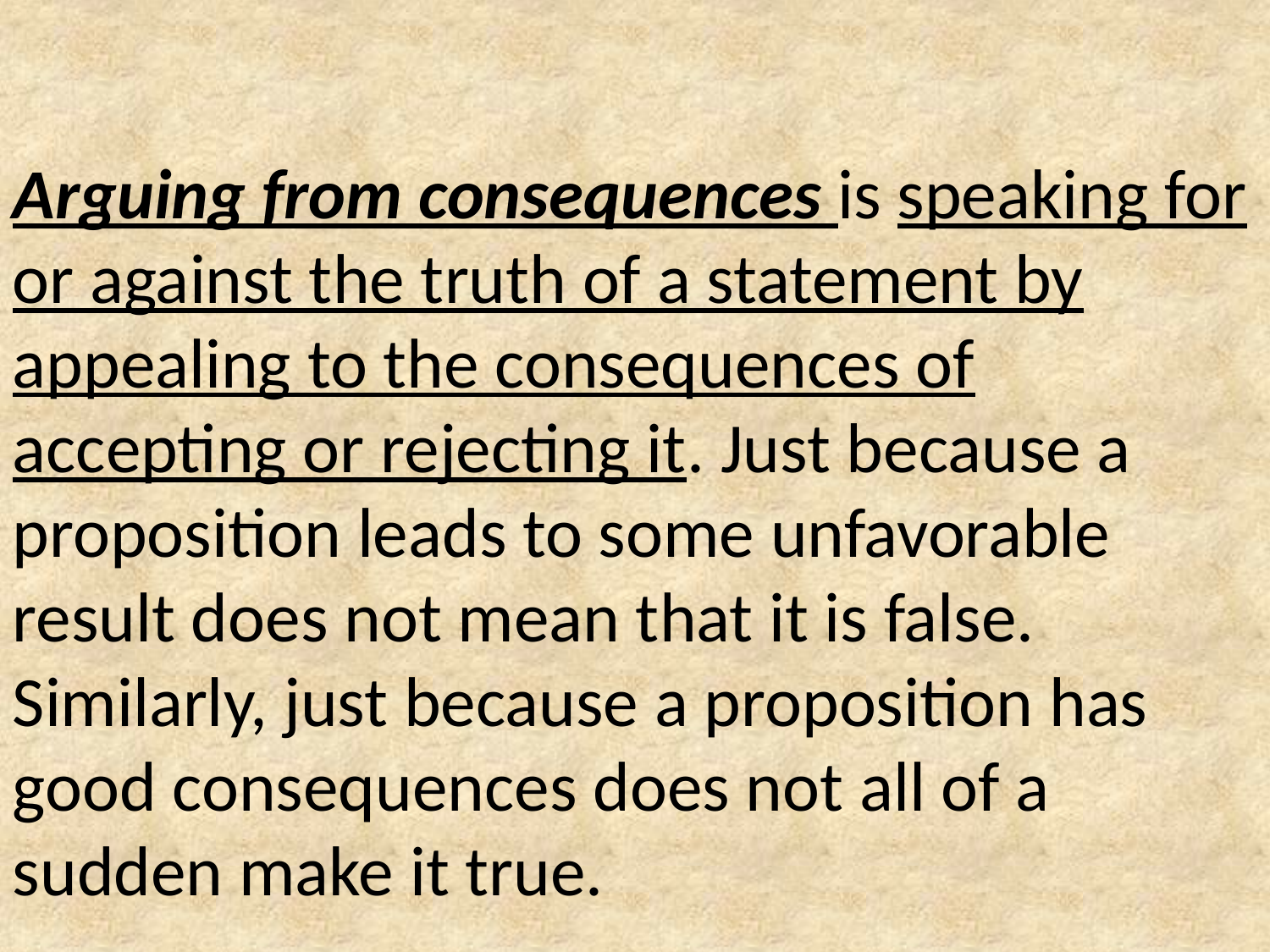

Arguing from consequences is speaking for or against the truth of a statement by appealing to the consequences of accepting or rejecting it. Just because a proposition leads to some unfavorable result does not mean that it is false. Similarly, just because a proposition has good consequences does not all of a sudden make it true.